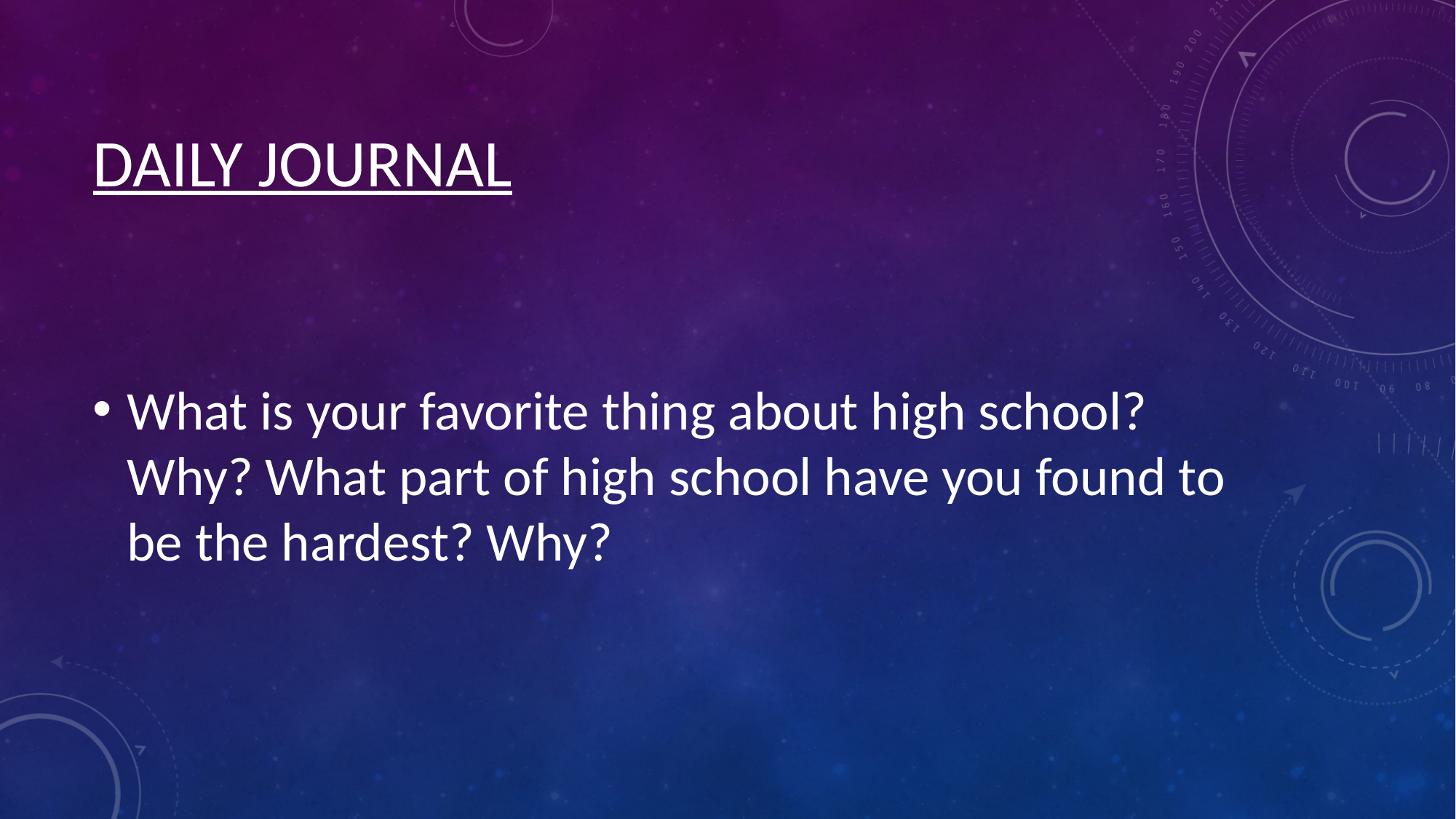

# Daily journal
What is your favorite thing about high school? Why? What part of high school have you found to be the hardest? Why?